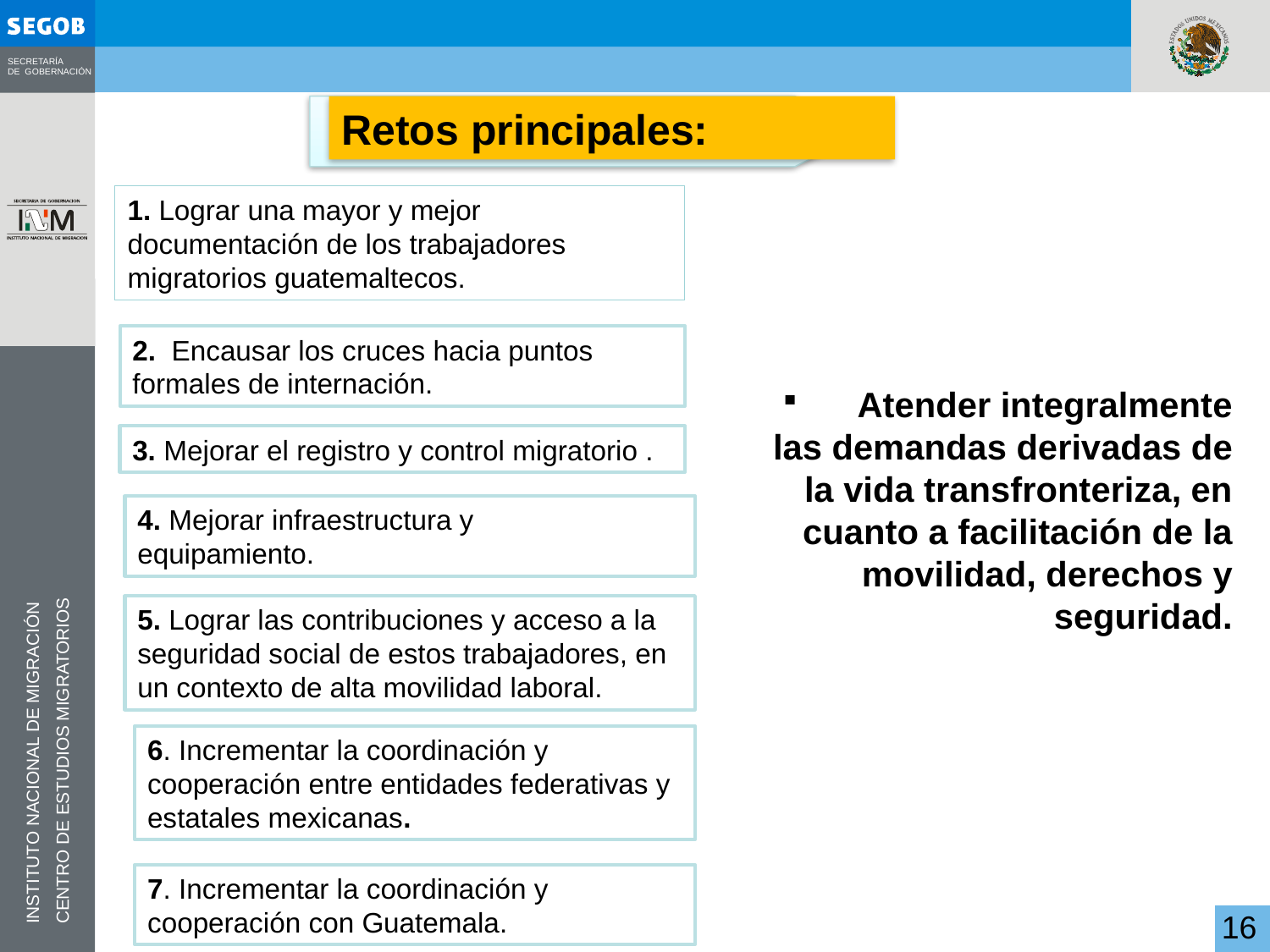

Retos principales:

1. Lograr una mayor y mejor documentación de los trabajadores migratorios guatemaltecos.
2.  Encausar los cruces hacia puntos formales de internación.

     Atender integralmente las demandas derivadas de la vida transfronteriza, en cuanto a facilitación de la movilidad, derechos y seguridad.
3. Mejorar el registro y control migratorio .
4. Mejorar infraestructura y
equipamiento.
5. Lograr las contribuciones y acceso a la seguridad social de estos trabajadores, en un contexto de alta movilidad laboral.
6. Incrementar la coordinación y cooperación entre entidades federativas y estatales mexicanas.
7. Incrementar la coordinación y cooperación con Guatemala.
16